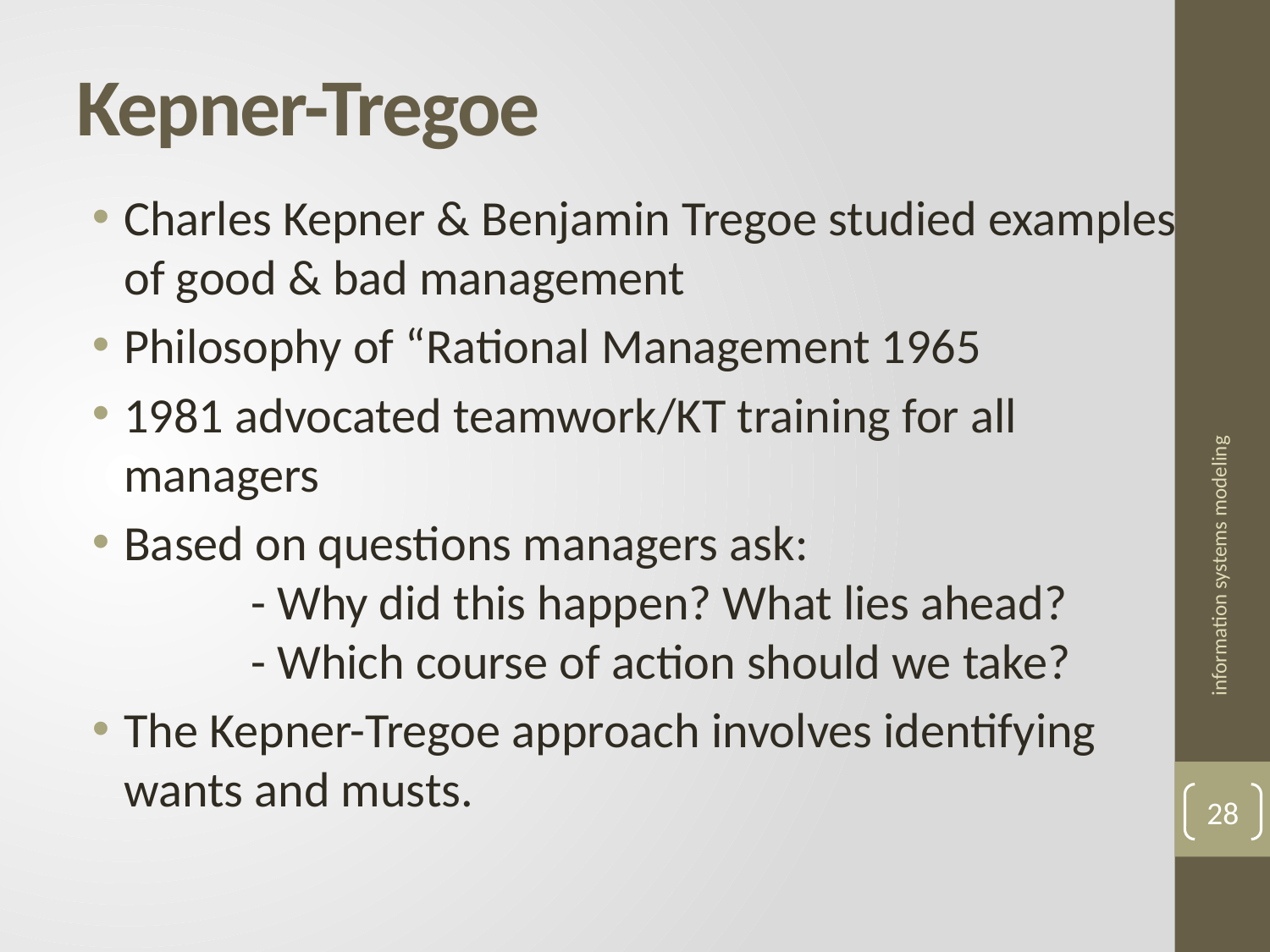

# Kepner-Tregoe
Charles Kepner & Benjamin Tregoe studied examples of good & bad management
Philosophy of “Rational Management 1965
1981 advocated teamwork/KT training for all managers
Based on questions managers ask:
	- Why did this happen? What lies ahead?
	- Which course of action should we take?
The Kepner-Tregoe approach involves identifying wants and musts.

information systems modeling
28